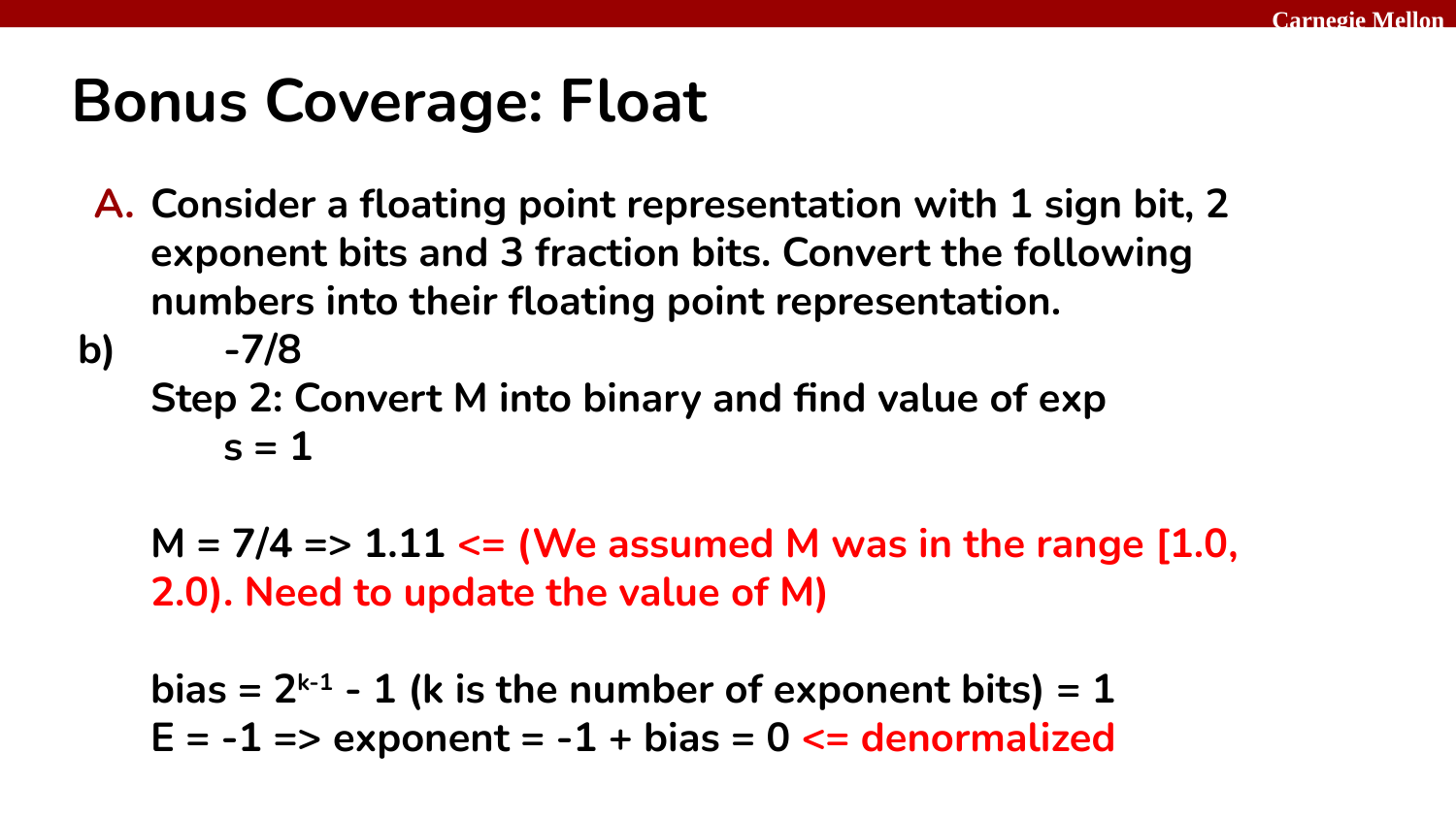

# Bonus Coverage: Float
Consider a floating point representation with 1 sign bit, 2 exponent bits and 3 fraction bits. Convert the following numbers into their floating point representation.
b) 	-7/8
Step 2: Convert M into binary and find value of exp
	s = 1

M = 7/4 => 1.11 <= (We assumed M was in the range [1.0, 2.0). Need to update the value of M)

bias = 2k-1 - 1 (k is the number of exponent bits) = 1
E = -1 => exponent = -1 + bias = 0 <= denormalized